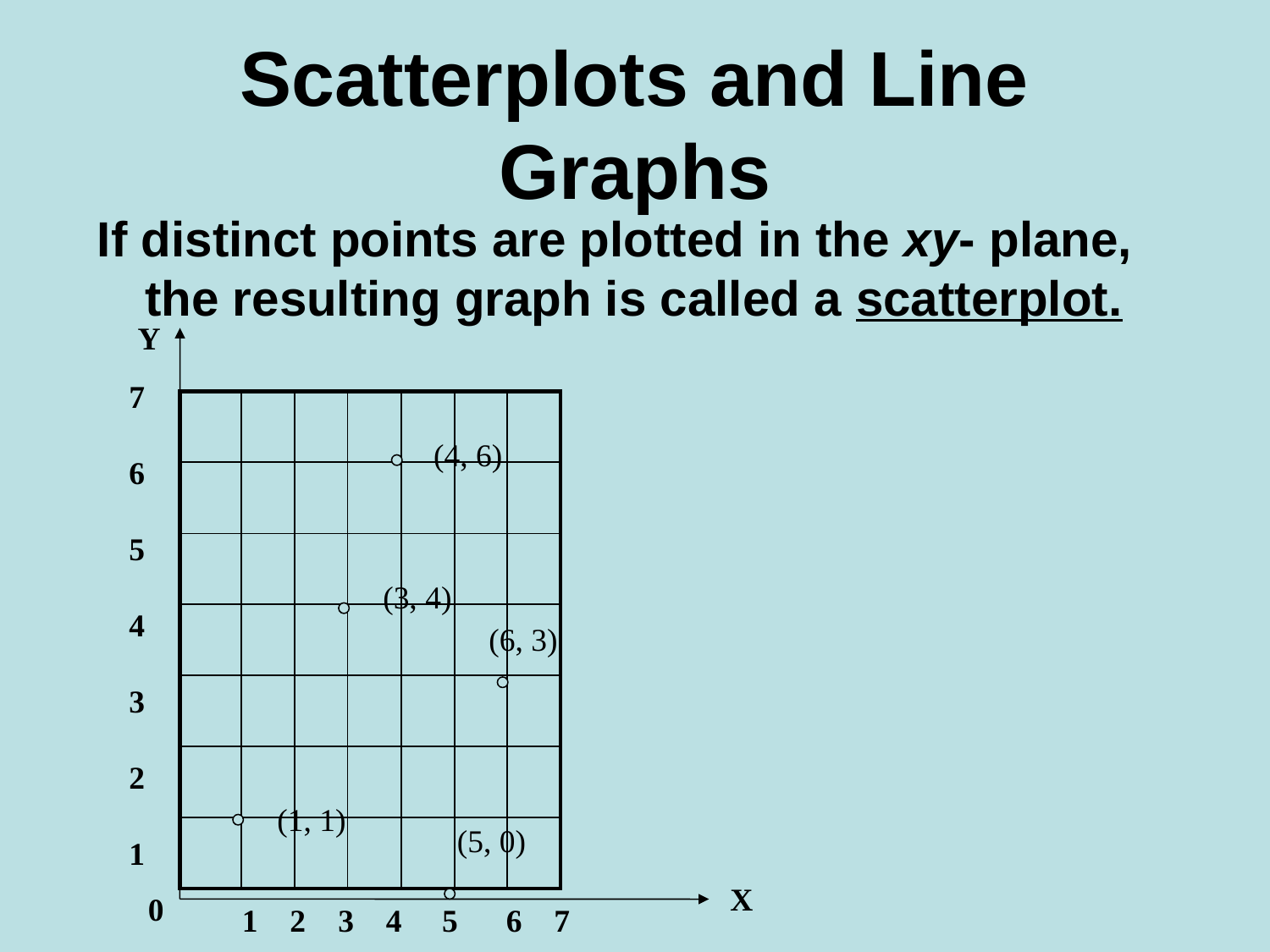

# Scatterplots and Line Graphs
If distinct points are plotted in the xy- plane, the resulting graph is called a scatterplot.
Y

7

6

5

4

3

2

1

|  |  |  |  |  |  |  |
| --- | --- | --- | --- | --- | --- | --- |
|  |  |  |  |  |  |  |
|  |  |  |  |  |  |  |
|  |  |  |  |  |  |  |
|  |  |  |  |  |  |  |
|  |  |  |  |  |  |  |
|  |  |  |  |  |  |  |
(4, 6)

(3, 4)

(6, 3)

(1, 1)

(5, 0)
X
0
      1    2    3    4     5      6    7